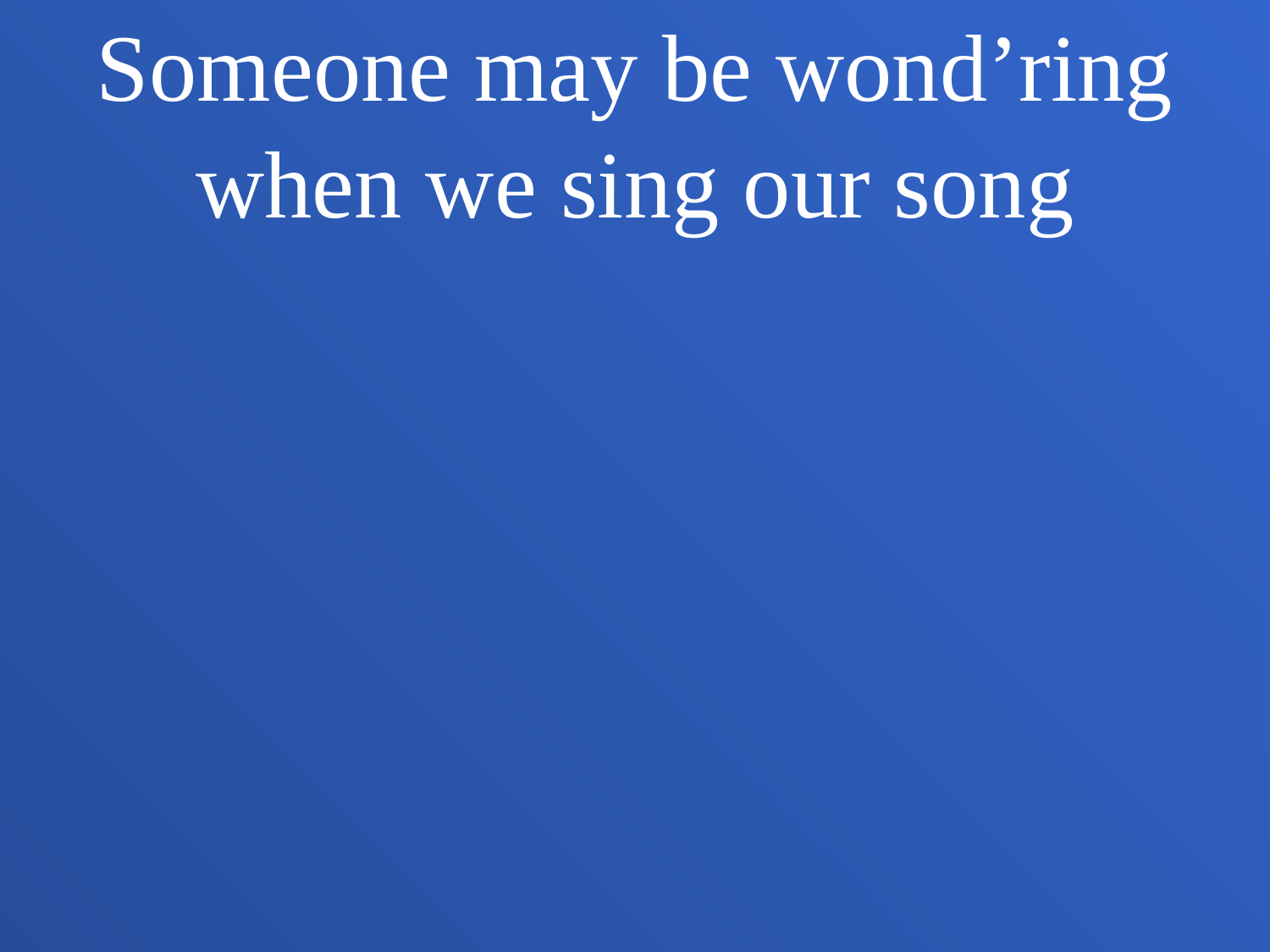

Someone may be wond’ring
when we sing our song